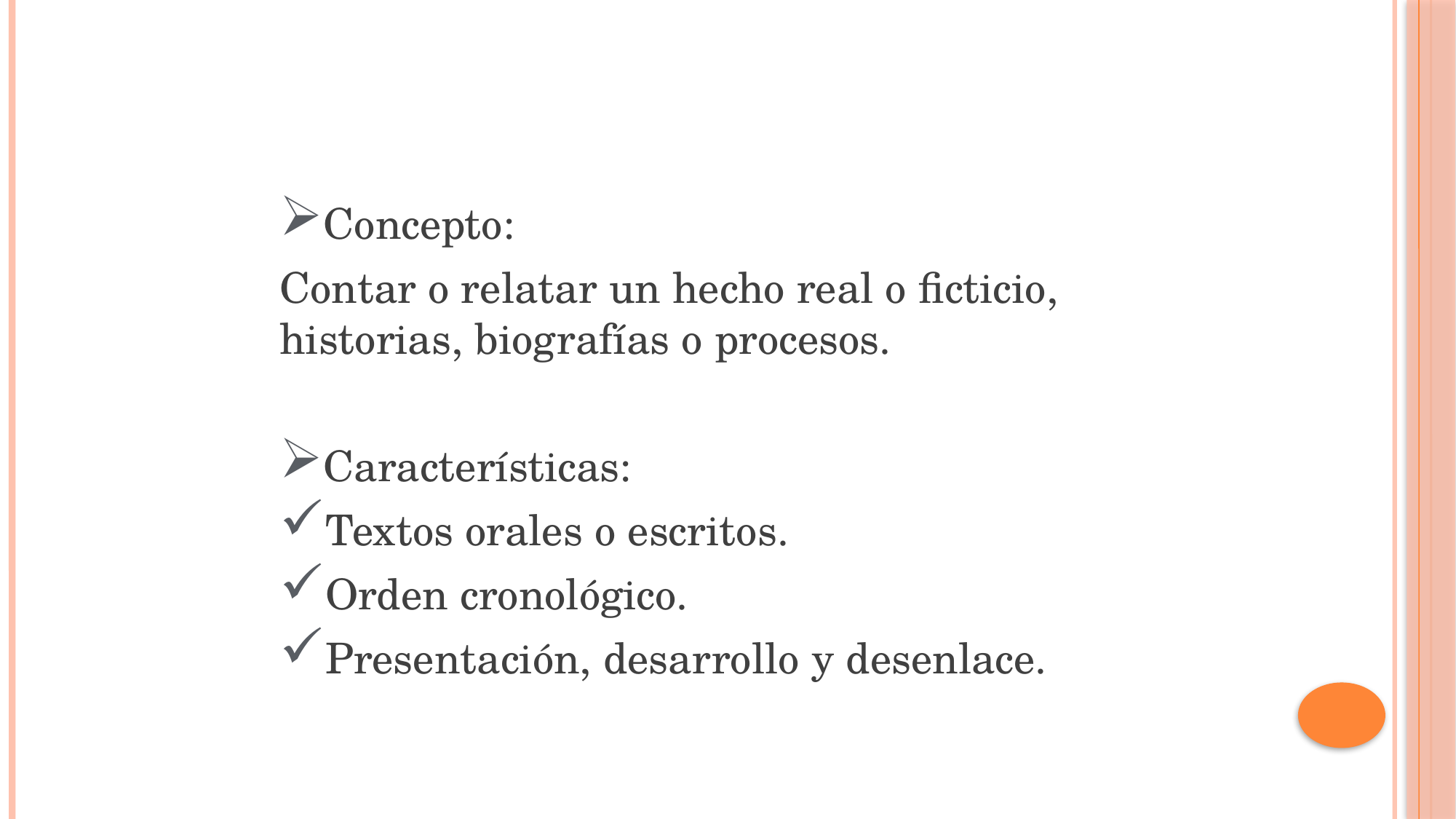

Concepto:
Contar o relatar un hecho real o ficticio, historias, biografías o procesos.

Características:
Textos orales o escritos.
Orden cronológico.
Presentación, desarrollo y desenlace.